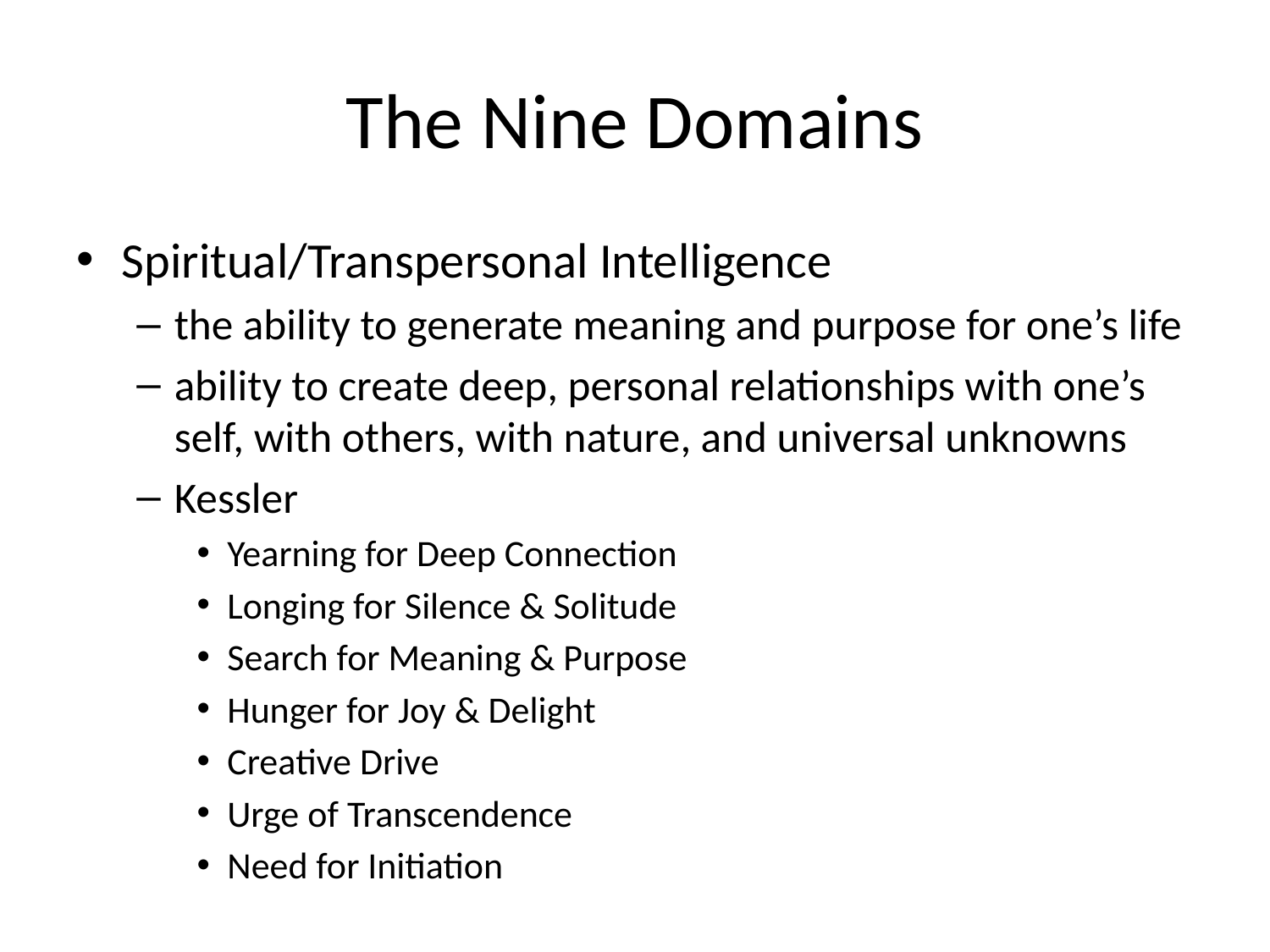

# The Nine Domains
Spiritual/Transpersonal Intelligence
the ability to generate meaning and purpose for one’s life
ability to create deep, personal relationships with one’s self, with others, with nature, and universal unknowns
Kessler
Yearning for Deep Connection
Longing for Silence & Solitude
Search for Meaning & Purpose
Hunger for Joy & Delight
Creative Drive
Urge of Transcendence
Need for Initiation